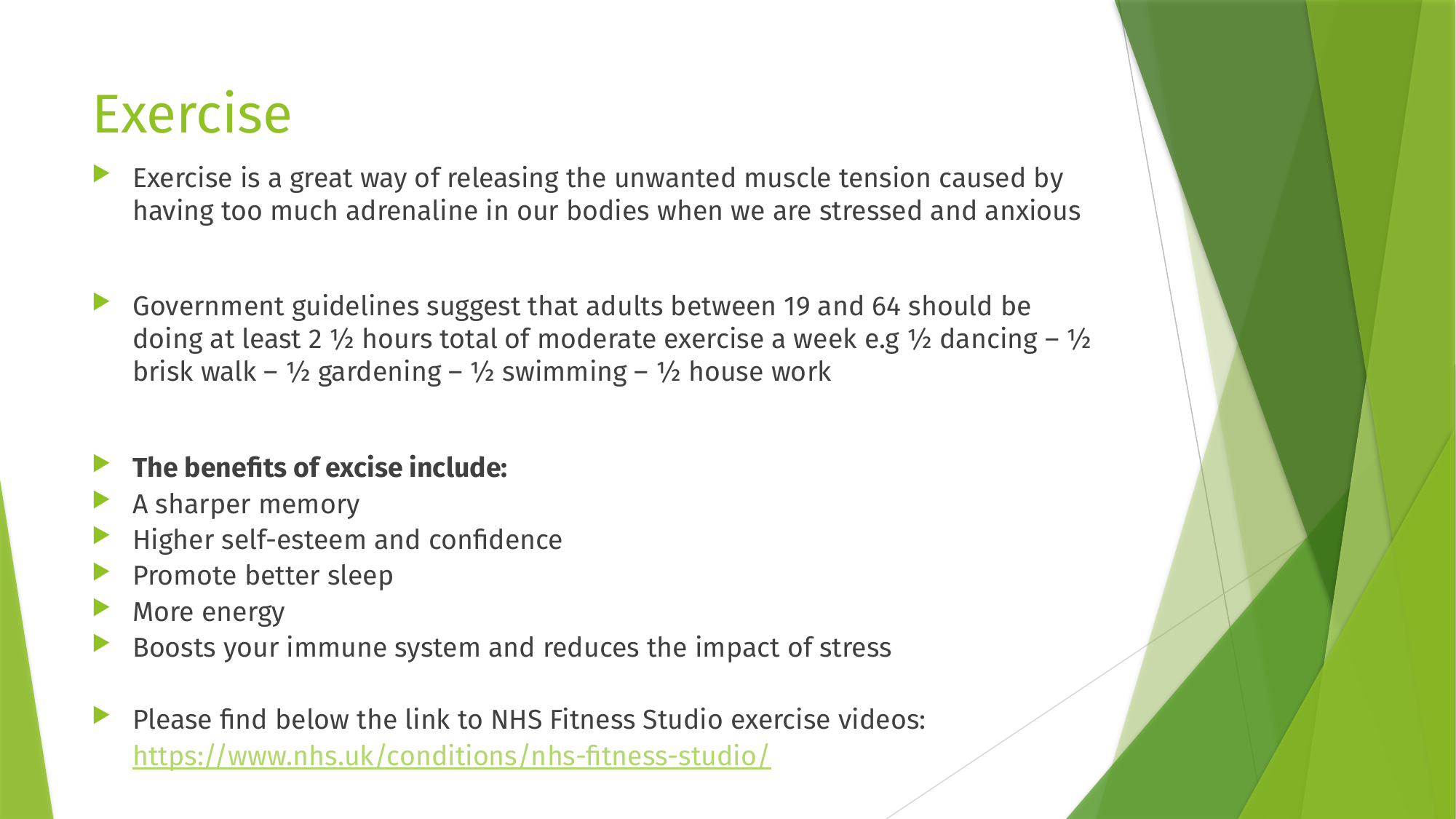

# Exercise
Exercise is a great way of releasing the unwanted muscle tension caused by having too much adrenaline in our bodies when we are stressed and anxious

Government guidelines suggest that adults between 19 and 64 should be doing at least 2 ½ hours total of moderate exercise a week e.g ½ dancing – ½ brisk walk – ½ gardening – ½ swimming – ½ house work

The benefits of excise include:
A sharper memory
Higher self-esteem and confidence
Promote better sleep
More energy
Boosts your immune system and reduces the impact of stress

Please find below the link to NHS Fitness Studio exercise videos: https://www.nhs.uk/conditions/nhs-fitness-studio/